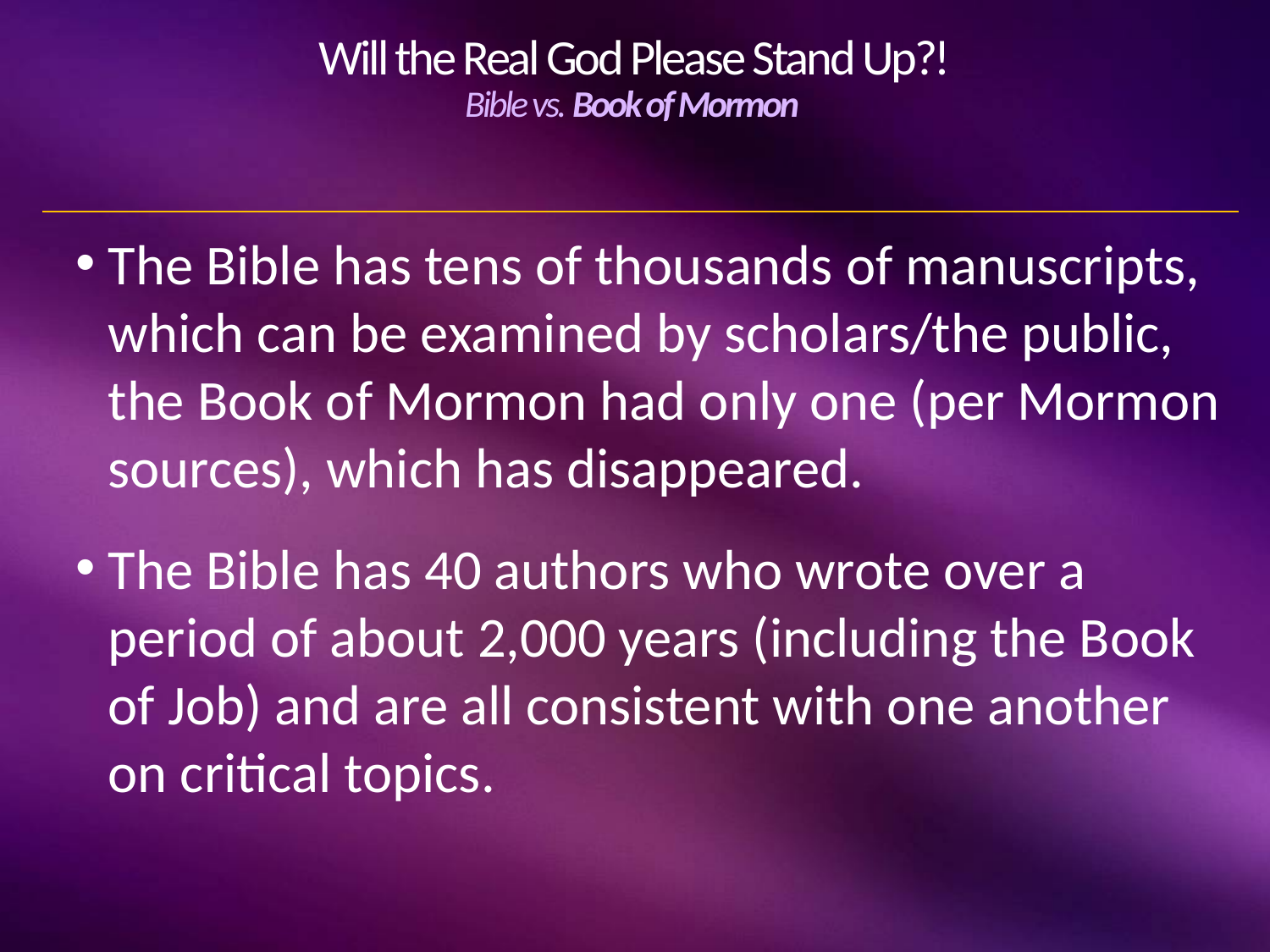

# Will the Real God Please Stand Up?! Bible vs. Book of Mormon
The Bible has tens of thousands of manuscripts, which can be examined by scholars/the public, the Book of Mormon had only one (per Mormon sources), which has disappeared.

The Bible has 40 authors who wrote over a period of about 2,000 years (including the Book of Job) and are all consistent with one another on critical topics.